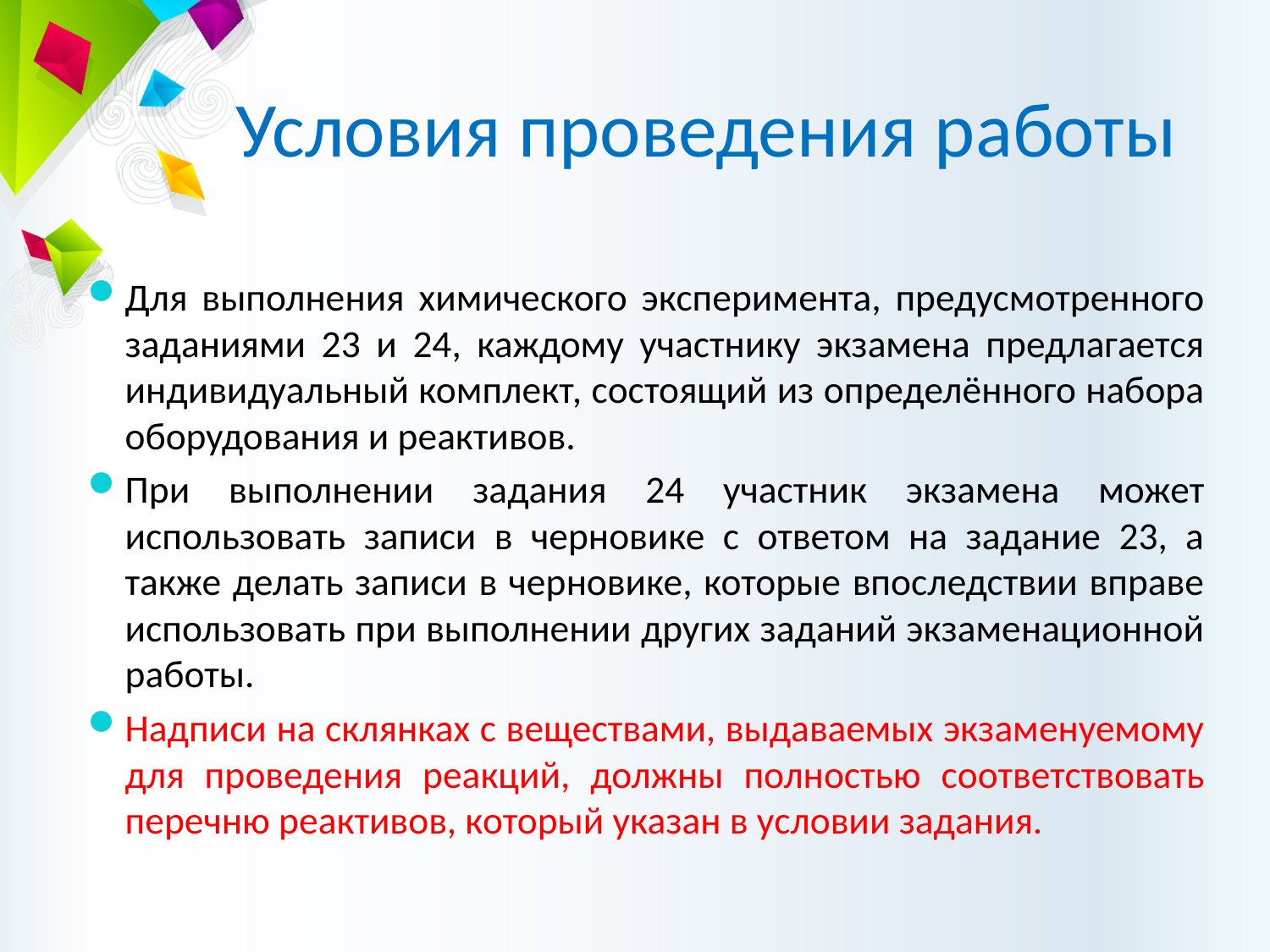

# Условия проведения работы
Для выполнения химического эксперимента, предусмотренного заданиями 23 и 24, каждому участнику экзамена предлагается индивидуальный комплект, состоящий из определённого набора оборудования и реактивов.
При выполнении задания 24 участник экзамена может использовать записи в черновике с ответом на задание 23, а также делать записи в черновике, которые впоследствии вправе использовать при выполнении других заданий экзаменационной работы.
Надписи на склянках с веществами, выдаваемых экзаменуемому для проведения реакций, должны полностью соответствовать перечню реактивов, который указан в условии задания.